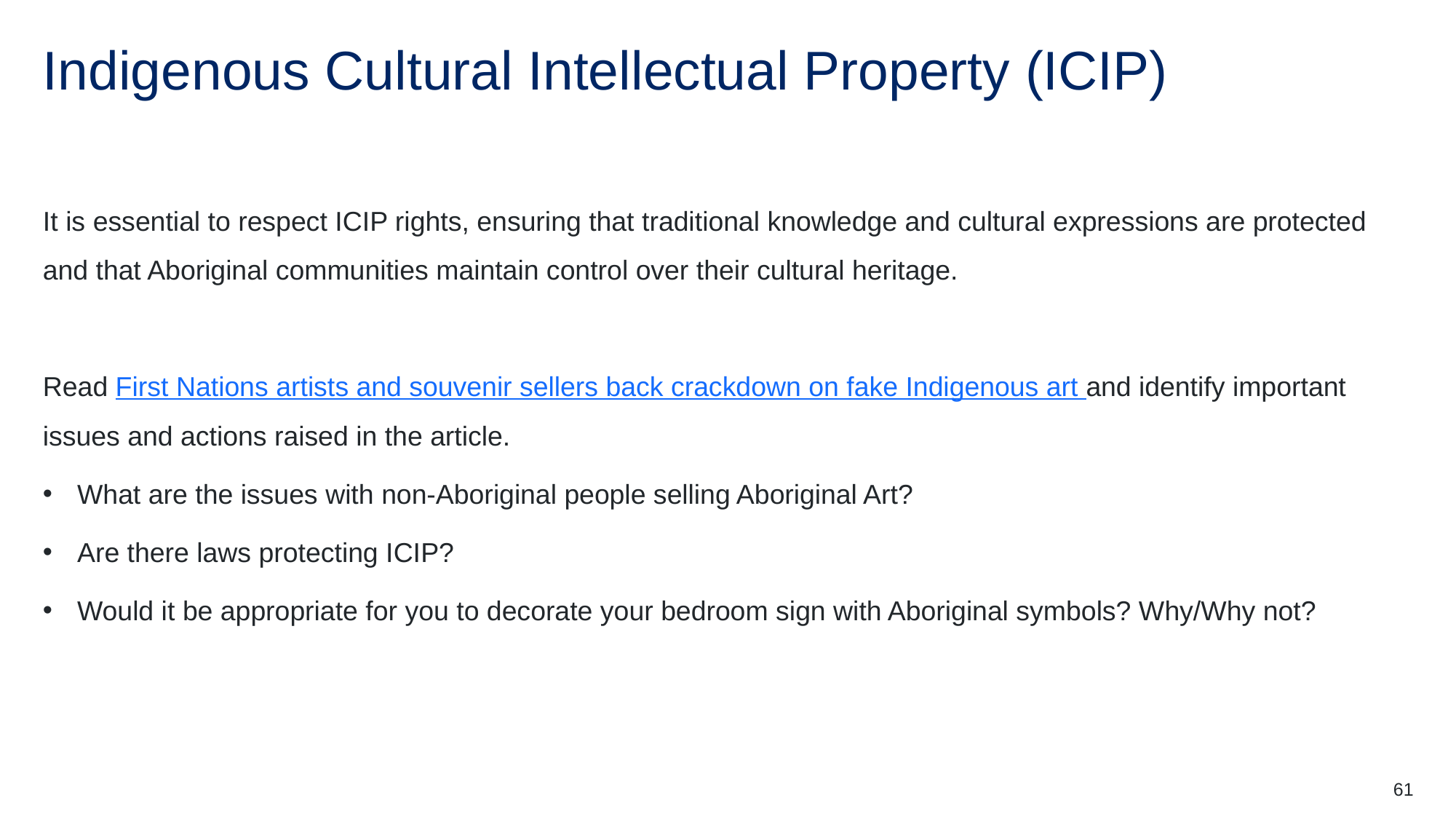

# Indigenous Cultural Intellectual Property (ICIP)
It is essential to respect ICIP rights, ensuring that traditional knowledge and cultural expressions are protected and that Aboriginal communities maintain control over their cultural heritage.

Read First Nations artists and souvenir sellers back crackdown on fake Indigenous art and identify important issues and actions raised in the article.
What are the issues with non-Aboriginal people selling Aboriginal Art?
Are there laws protecting ICIP?
Would it be appropriate for you to decorate your bedroom sign with Aboriginal symbols? Why/Why not?
61